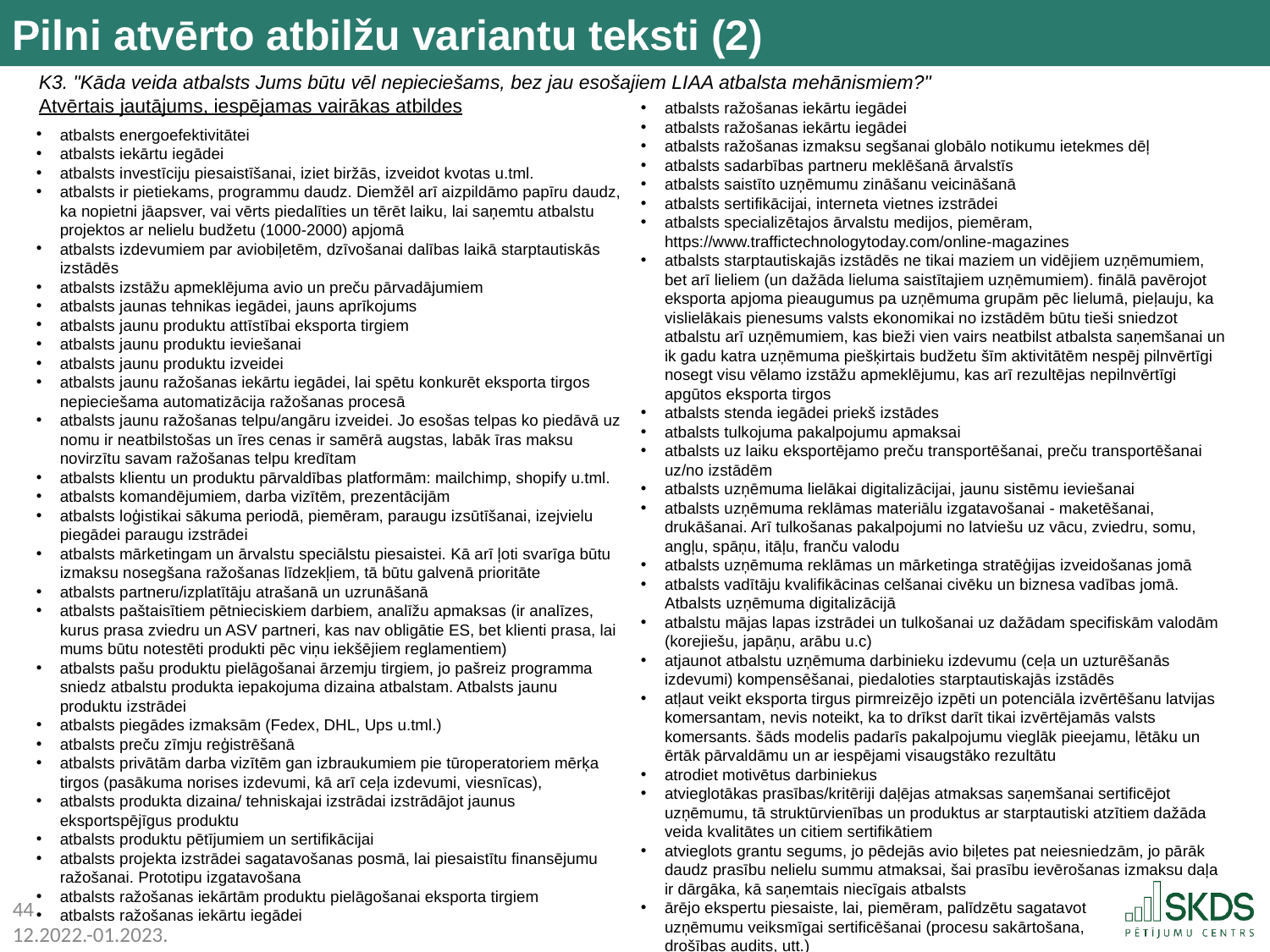

Pilni atvērto atbilžu variantu teksti (2)
K3. "Kāda veida atbalsts Jums būtu vēl nepieciešams, bez jau esošajiem LIAA atbalsta mehānismiem?"
Atvērtais jautājums, iespējamas vairākas atbildes
atbalsts ražošanas iekārtu iegādei
atbalsts ražošanas iekārtu iegādei
atbalsts ražošanas izmaksu segšanai globālo notikumu ietekmes dēļ
atbalsts sadarbības partneru meklēšanā ārvalstīs
atbalsts saistīto uzņēmumu zināšanu veicināšanā
atbalsts sertifikācijai, interneta vietnes izstrādei
atbalsts specializētajos ārvalstu medijos, piemēram, https://www.traffictechnologytoday.com/online-magazines
atbalsts starptautiskajās izstādēs ne tikai maziem un vidējiem uzņēmumiem, bet arī lieliem (un dažāda lieluma saistītajiem uzņēmumiem). finālā pavērojot eksporta apjoma pieaugumus pa uzņēmuma grupām pēc lielumā, pieļauju, ka vislielākais pienesums valsts ekonomikai no izstādēm būtu tieši sniedzot atbalstu arī uzņēmumiem, kas bieži vien vairs neatbilst atbalsta saņemšanai un ik gadu katra uzņēmuma piešķirtais budžetu šīm aktivitātēm nespēj pilnvērtīgi nosegt visu vēlamo izstāžu apmeklējumu, kas arī rezultējas nepilnvērtīgi apgūtos eksporta tirgos
atbalsts stenda iegādei priekš izstādes
atbalsts tulkojuma pakalpojumu apmaksai
atbalsts uz laiku eksportējamo preču transportēšanai, preču transportēšanai uz/no izstādēm
atbalsts uzņēmuma lielākai digitalizācijai, jaunu sistēmu ieviešanai
atbalsts uzņēmuma reklāmas materiālu izgatavošanai - maketēšanai, drukāšanai. Arī tulkošanas pakalpojumi no latviešu uz vācu, zviedru, somu, angļu, spāņu, itāļu, franču valodu
atbalsts uzņēmuma reklāmas un mārketinga stratēģijas izveidošanas jomā
atbalsts vadītāju kvalifikācinas celšanai civēku un biznesa vadības jomā. Atbalsts uzņēmuma digitalizācijā
atbalstu mājas lapas izstrādei un tulkošanai uz dažādam specifiskām valodām (korejiešu, japāņu, arābu u.c)
atjaunot atbalstu uzņēmuma darbinieku izdevumu (ceļa un uzturēšanās izdevumi) kompensēšanai, piedaloties starptautiskajās izstādēs
atļaut veikt eksporta tirgus pirmreizējo izpēti un potenciāla izvērtēšanu latvijas komersantam, nevis noteikt, ka to drīkst darīt tikai izvērtējamās valsts komersants. šāds modelis padarīs pakalpojumu vieglāk pieejamu, lētāku un ērtāk pārvaldāmu un ar iespējami visaugstāko rezultātu
atrodiet motivētus darbiniekus
atvieglotākas prasības/kritēriji daļējas atmaksas saņemšanai sertificējot uzņēmumu, tā struktūrvienības un produktus ar starptautiski atzītiem dažāda veida kvalitātes un citiem sertifikātiem
atvieglots grantu segums, jo pēdejās avio biļetes pat neiesniedzām, jo pārāk daudz prasību nelielu summu atmaksai, šai prasību ievērošanas izmaksu daļa ir dārgāka, kā saņemtais niecīgais atbalsts
ārējo ekspertu piesaiste, lai, piemēram, palīdzētu sagatavot
uzņēmumu veiksmīgai sertificēšanai (procesu sakārtošana,
drošības audits, utt.)
atbalsts energoefektivitātei
atbalsts iekārtu iegādei
atbalsts investīciju piesaistīšanai, iziet biržās, izveidot kvotas u.tml.
atbalsts ir pietiekams, programmu daudz. Diemžēl arī aizpildāmo papīru daudz, ka nopietni jāapsver, vai vērts piedalīties un tērēt laiku, lai saņemtu atbalstu projektos ar nelielu budžetu (1000-2000) apjomā
atbalsts izdevumiem par aviobiļetēm, dzīvošanai dalības laikā starptautiskās izstādēs
atbalsts izstāžu apmeklējuma avio un preču pārvadājumiem
atbalsts jaunas tehnikas iegādei, jauns aprīkojums
atbalsts jaunu produktu attīstībai eksporta tirgiem
atbalsts jaunu produktu ieviešanai
atbalsts jaunu produktu izveidei
atbalsts jaunu ražošanas iekārtu iegādei, lai spētu konkurēt eksporta tirgos nepieciešama automatizācija ražošanas procesā
atbalsts jaunu ražošanas telpu/angāru izveidei. Jo esošas telpas ko piedāvā uz nomu ir neatbilstošas un īres cenas ir samērā augstas, labāk īras maksu novirzītu savam ražošanas telpu kredītam
atbalsts klientu un produktu pārvaldības platformām: mailchimp, shopify u.tml.
atbalsts komandējumiem, darba vizītēm, prezentācijām
atbalsts loģistikai sākuma periodā, piemēram, paraugu izsūtīšanai, izejvielu piegādei paraugu izstrādei
atbalsts mārketingam un ārvalstu speciālstu piesaistei. Kā arī ļoti svarīga būtu izmaksu nosegšana ražošanas līdzekļiem, tā būtu galvenā prioritāte
atbalsts partneru/izplatītāju atrašanā un uzrunāšanā
atbalsts paštaisītiem pētnieciskiem darbiem, analīžu apmaksas (ir analīzes, kurus prasa zviedru un ASV partneri, kas nav obligātie ES, bet klienti prasa, lai mums būtu notestēti produkti pēc viņu iekšējiem reglamentiem)
atbalsts pašu produktu pielāgošanai ārzemju tirgiem, jo pašreiz programma sniedz atbalstu produkta iepakojuma dizaina atbalstam. Atbalsts jaunu produktu izstrādei
atbalsts piegādes izmaksām (Fedex, DHL, Ups u.tml.)
atbalsts preču zīmju reģistrēšanā
atbalsts privātām darba vizītēm gan izbraukumiem pie tūroperatoriem mērķa tirgos (pasākuma norises izdevumi, kā arī ceļa izdevumi, viesnīcas),
atbalsts produkta dizaina/ tehniskajai izstrādai izstrādājot jaunus eksportspējīgus produktu
atbalsts produktu pētījumiem un sertifikācijai
atbalsts projekta izstrādei sagatavošanas posmā, lai piesaistītu finansējumu ražošanai. Prototipu izgatavošana
atbalsts ražošanas iekārtām produktu pielāgošanai eksporta tirgiem
atbalsts ražošanas iekārtu iegādei